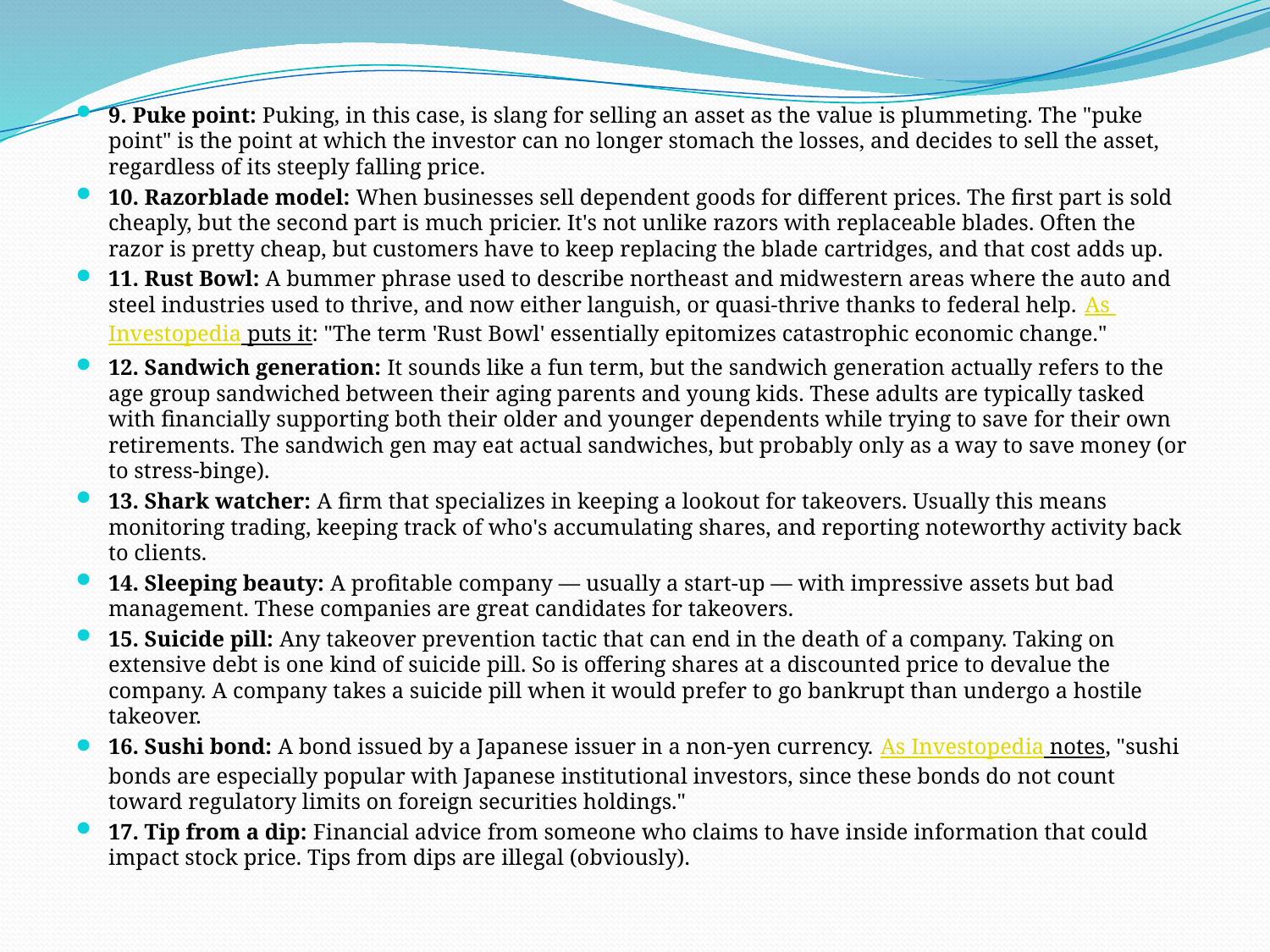

9. Puke point: Puking, in this case, is slang for selling an asset as the value is plummeting. The "puke point" is the point at which the investor can no longer stomach the losses, and decides to sell the asset, regardless of its steeply falling price.
10. Razorblade model: When businesses sell dependent goods for different prices. The first part is sold cheaply, but the second part is much pricier. It's not unlike razors with replaceable blades. Often the razor is pretty cheap, but customers have to keep replacing the blade cartridges, and that cost adds up.
11. Rust Bowl: A bummer phrase used to describe northeast and midwestern areas where the auto and steel industries used to thrive, and now either languish, or quasi-thrive thanks to federal help. As Investopedia puts it: "The term 'Rust Bowl' essentially epitomizes catastrophic economic change."
12. Sandwich generation: It sounds like a fun term, but the sandwich generation actually refers to the age group sandwiched between their aging parents and young kids. These adults are typically tasked with financially supporting both their older and younger dependents while trying to save for their own retirements. The sandwich gen may eat actual sandwiches, but probably only as a way to save money (or to stress-binge).
13. Shark watcher: A firm that specializes in keeping a lookout for takeovers. Usually this means monitoring trading, keeping track of who's accumulating shares, and reporting noteworthy activity back to clients.
14. Sleeping beauty: A profitable company — usually a start-up — with impressive assets but bad management. These companies are great candidates for takeovers.
15. Suicide pill: Any takeover prevention tactic that can end in the death of a company. Taking on extensive debt is one kind of suicide pill. So is offering shares at a discounted price to devalue the company. A company takes a suicide pill when it would prefer to go bankrupt than undergo a hostile takeover.
16. Sushi bond: A bond issued by a Japanese issuer in a non-yen currency. As Investopedia notes, "sushi bonds are especially popular with Japanese institutional investors, since these bonds do not count toward regulatory limits on foreign securities holdings."
17. Tip from a dip: Financial advice from someone who claims to have inside information that could impact stock price. Tips from dips are illegal (obviously).